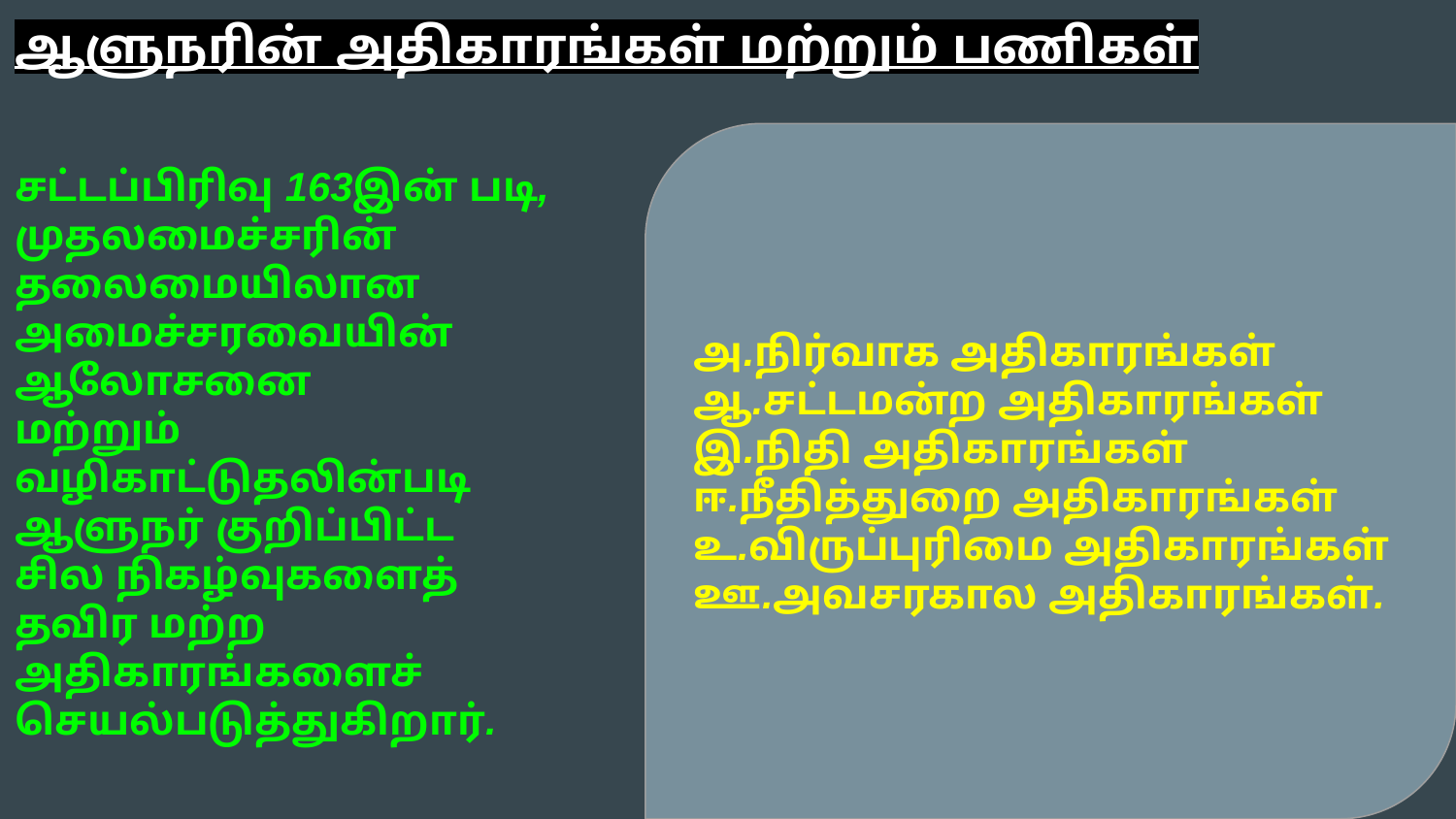

ஆளுநரின் அதிகாரங்கள் மற்றும் பணிகள்
அ.நிர்வாக அதிகாரங்கள்
ஆ.சட்டமன்ற அதிகாரங்கள்
இ.நிதி அதிகாரங்கள்
ஈ.நீதித்துறை அதிகாரங்கள்
உ.விருப்புரிமை அதிகாரங்கள்
ஊ.அவசரகால அதிகாரங்கள்.
சட்டப்பிரிவு 163இன் படி, முதலமைச்சரின்
தலைமையிலான அமைச்சரவையின் ஆலோசனை
மற்றும் வழிகாட்டுதலின்படி ஆளுநர் குறிப்பிட்ட
சில நிகழ்வுகளைத் தவிர மற்ற அதிகாரங்களைச்
செயல்படுத்துகிறார்.